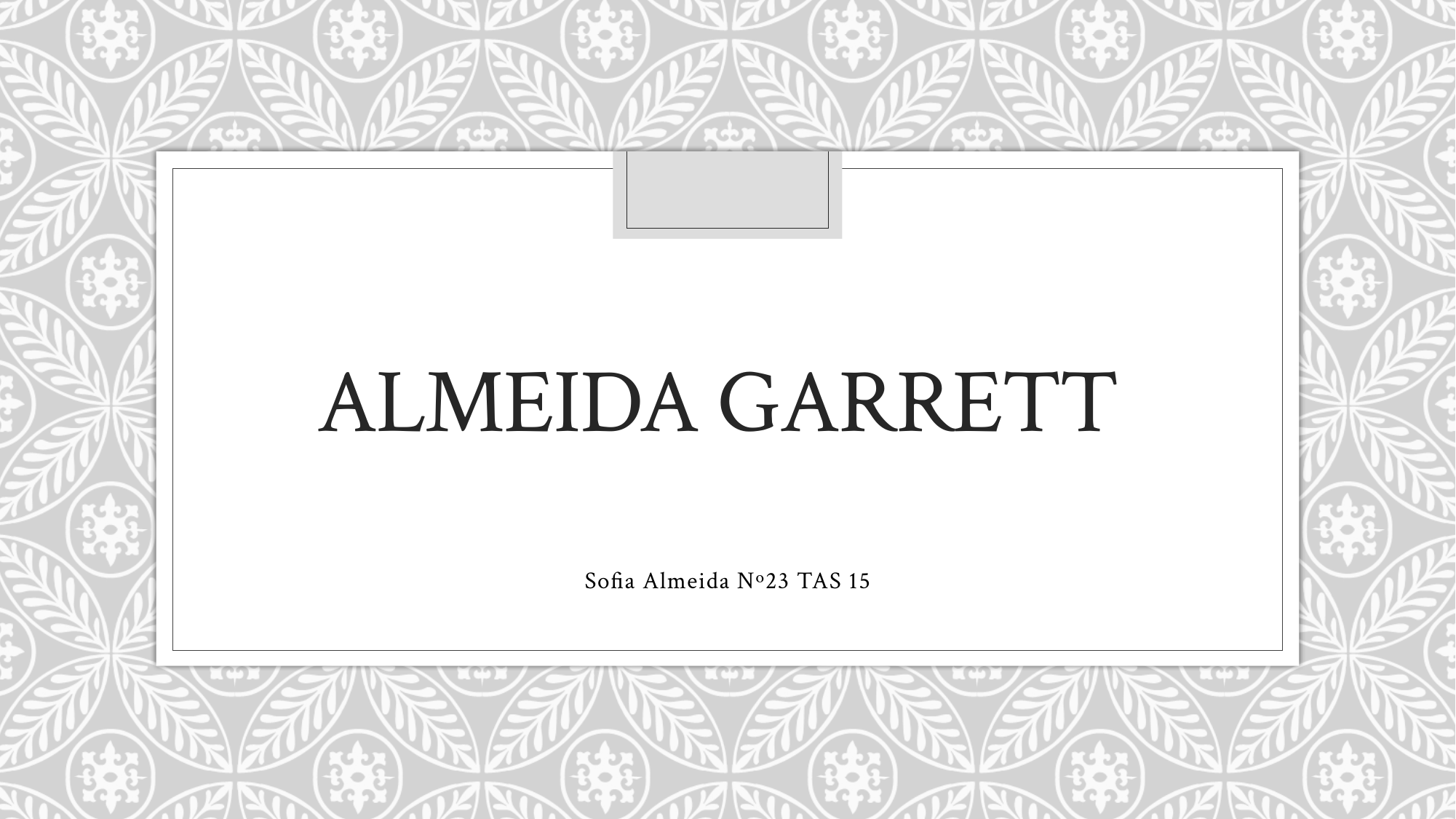

# Almeida Garrett
Sofia Almeida Nº23 TAS 15